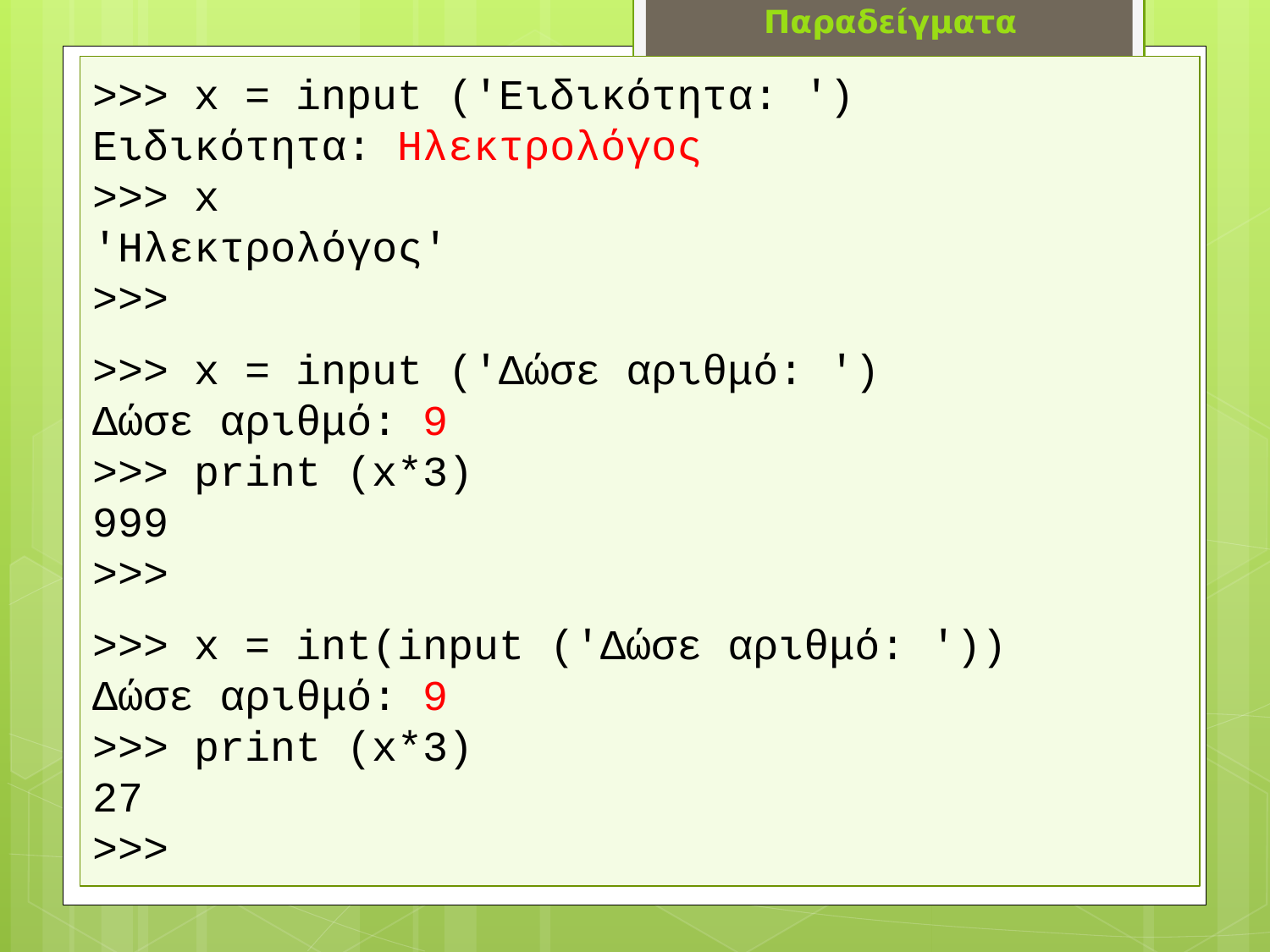

Παραδείγματα

>>> x = input ('Ειδικότητα: ')
Ειδικότητα: Ηλεκτρολόγος
>>> x
'Ηλεκτρολόγος'
>>>

>>> x = input ('Δώσε αριθμό: ')
Δώσε αριθμό: 9
>>> print (x*3)
999
>>>

>>> x = int(input ('Δώσε αριθμό: '))
Δώσε αριθμό: 9
>>> print (x*3)
27
>>>